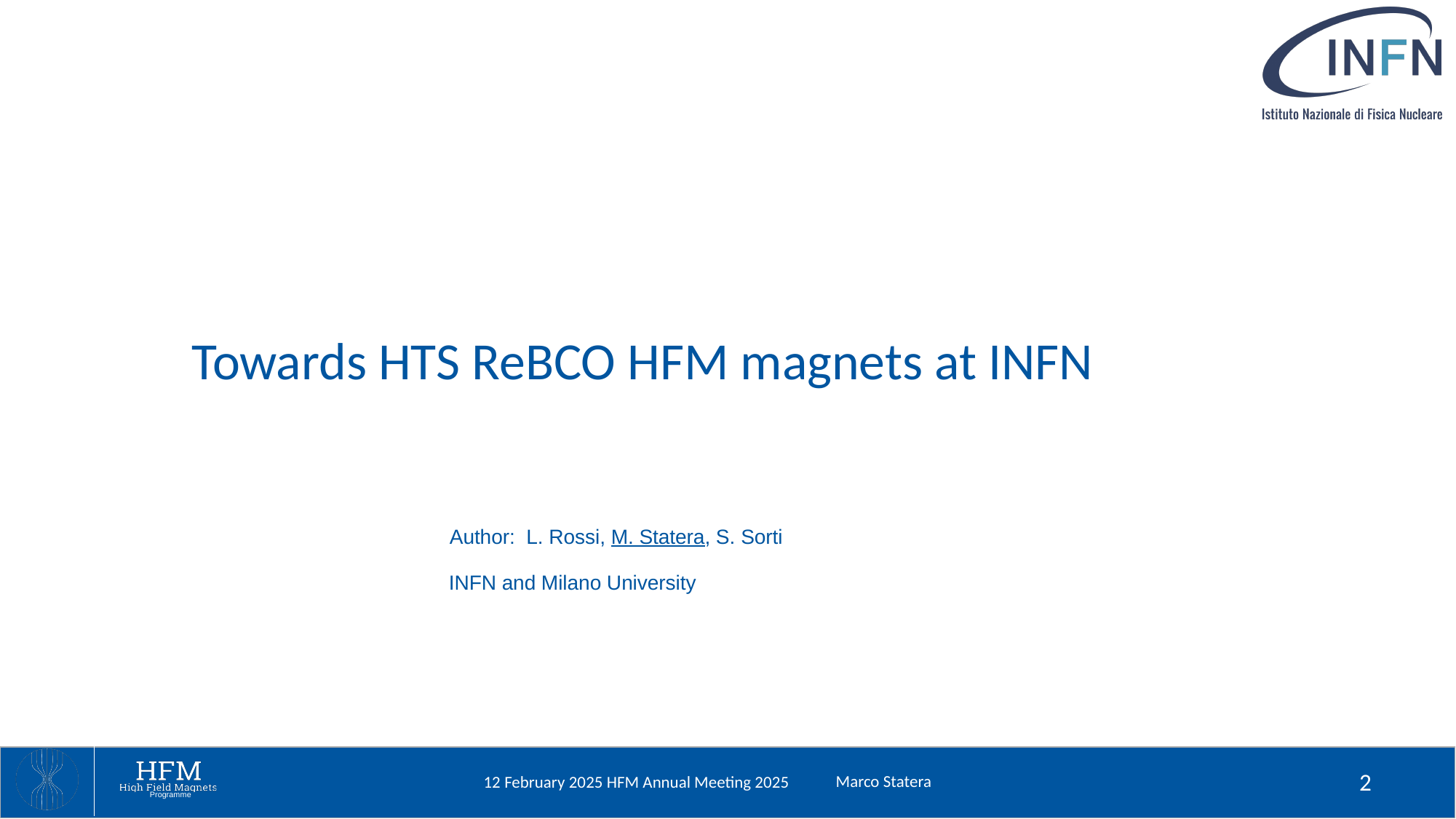

Towards HTS ReBCO HFM magnets at INFN
Author:  L. Rossi, M. Statera, S. Sorti
INFN and Milano University
Marco Statera
2
12 February 2025 HFM Annual Meeting 2025